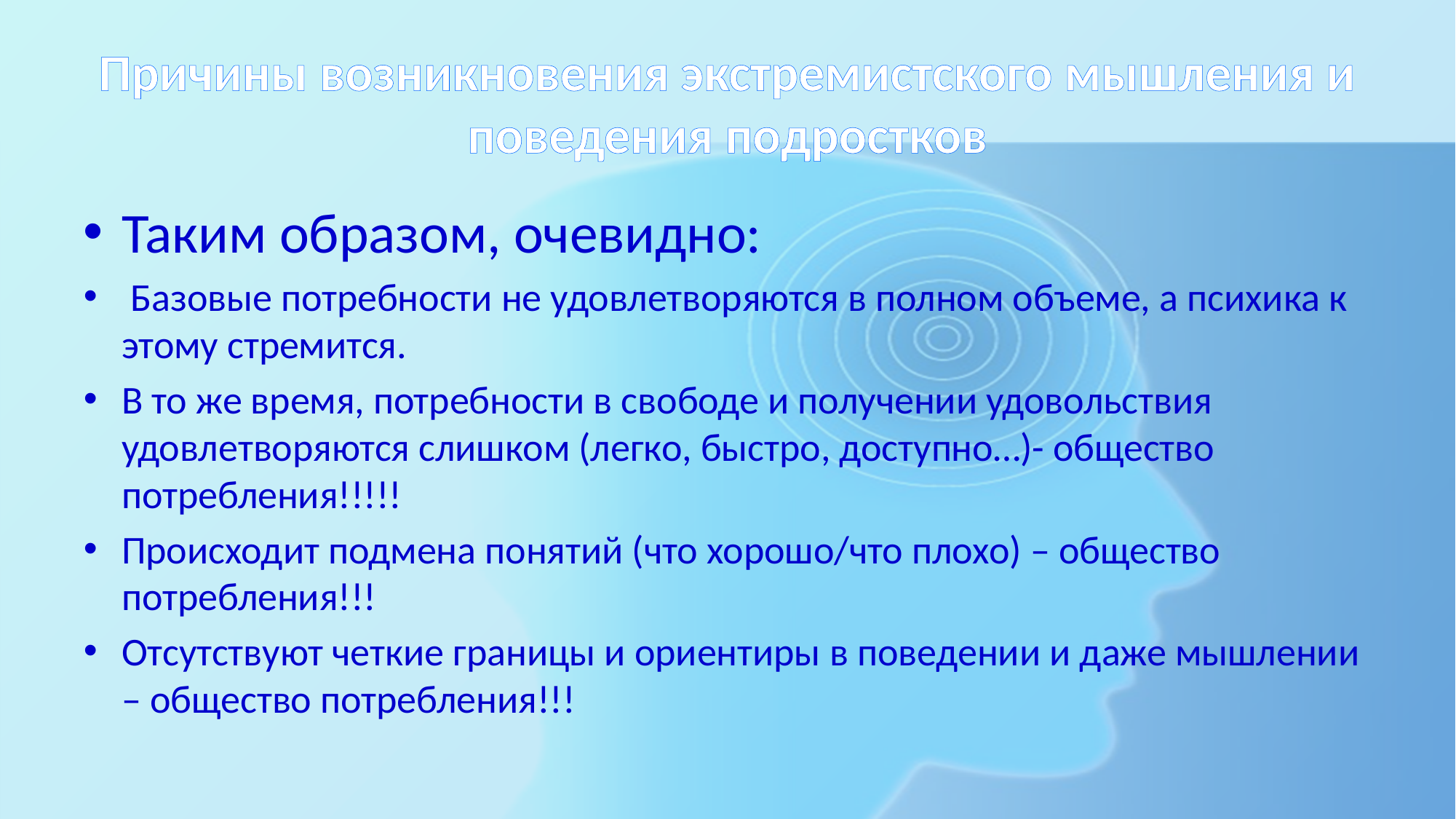

# Причины возникновения экстремистского мышления и поведения подростков
Таким образом, очевидно:
 Базовые потребности не удовлетворяются в полном объеме, а психика к этому стремится.
В то же время, потребности в свободе и получении удовольствия удовлетворяются слишком (легко, быстро, доступно…)- общество потребления!!!!!
Происходит подмена понятий (что хорошо/что плохо) – общество потребления!!!
Отсутствуют четкие границы и ориентиры в поведении и даже мышлении – общество потребления!!!